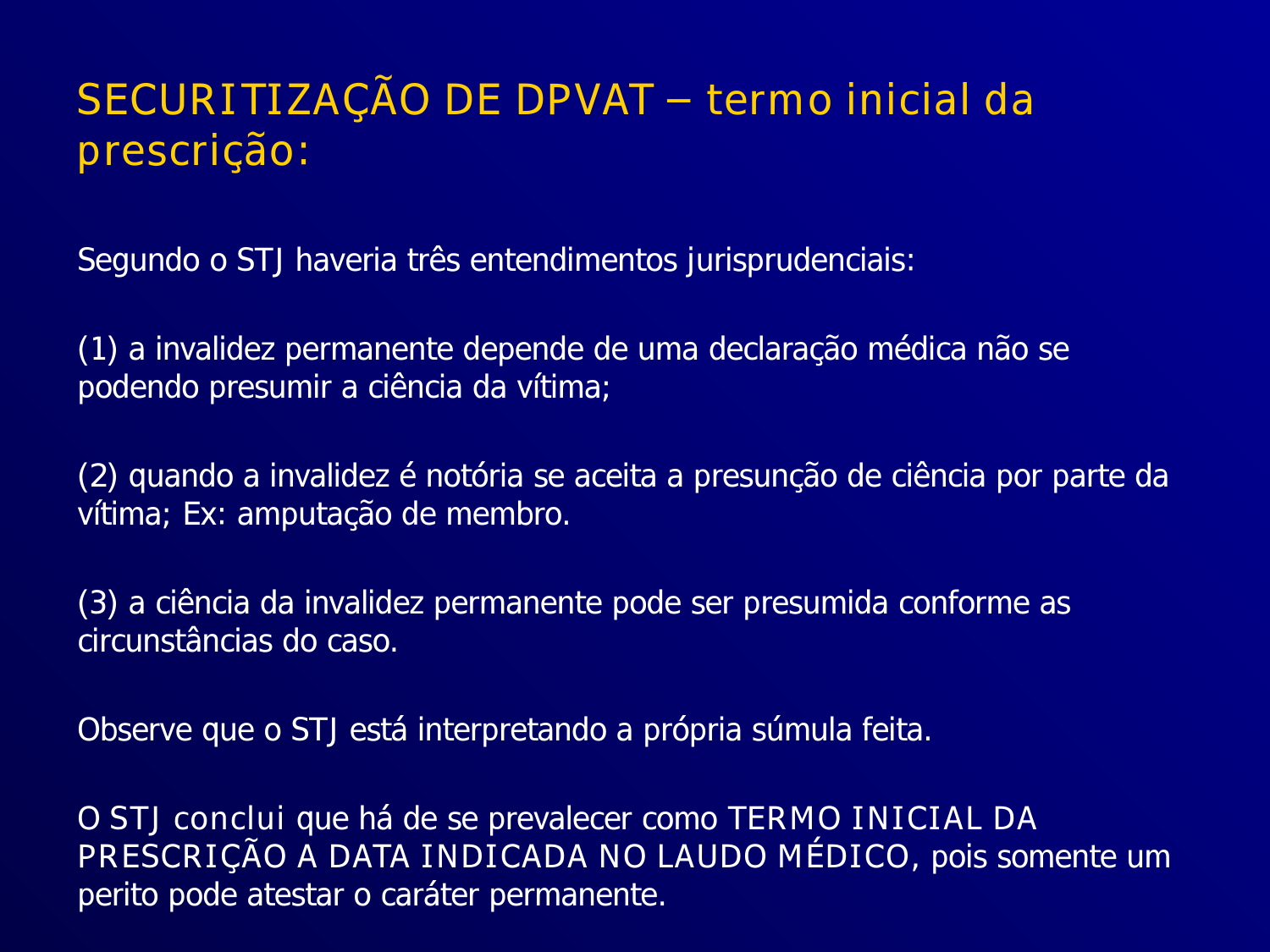

SECURITIZAÇÃO DE DPVAT – termo inicial da prescrição:

Segundo o STJ haveria três entendimentos jurisprudenciais:

(1) a invalidez permanente depende de uma declaração médica não se podendo presumir a ciência da vítima;

(2) quando a invalidez é notória se aceita a presunção de ciência por parte da vítima; Ex: amputação de membro.

(3) a ciência da invalidez permanente pode ser presumida conforme as circunstâncias do caso.

Observe que o STJ está interpretando a própria súmula feita.

O STJ conclui que há de se prevalecer como termo inicial da prescrição a data indicada no laudo médico, pois somente um perito pode atestar o caráter permanente.